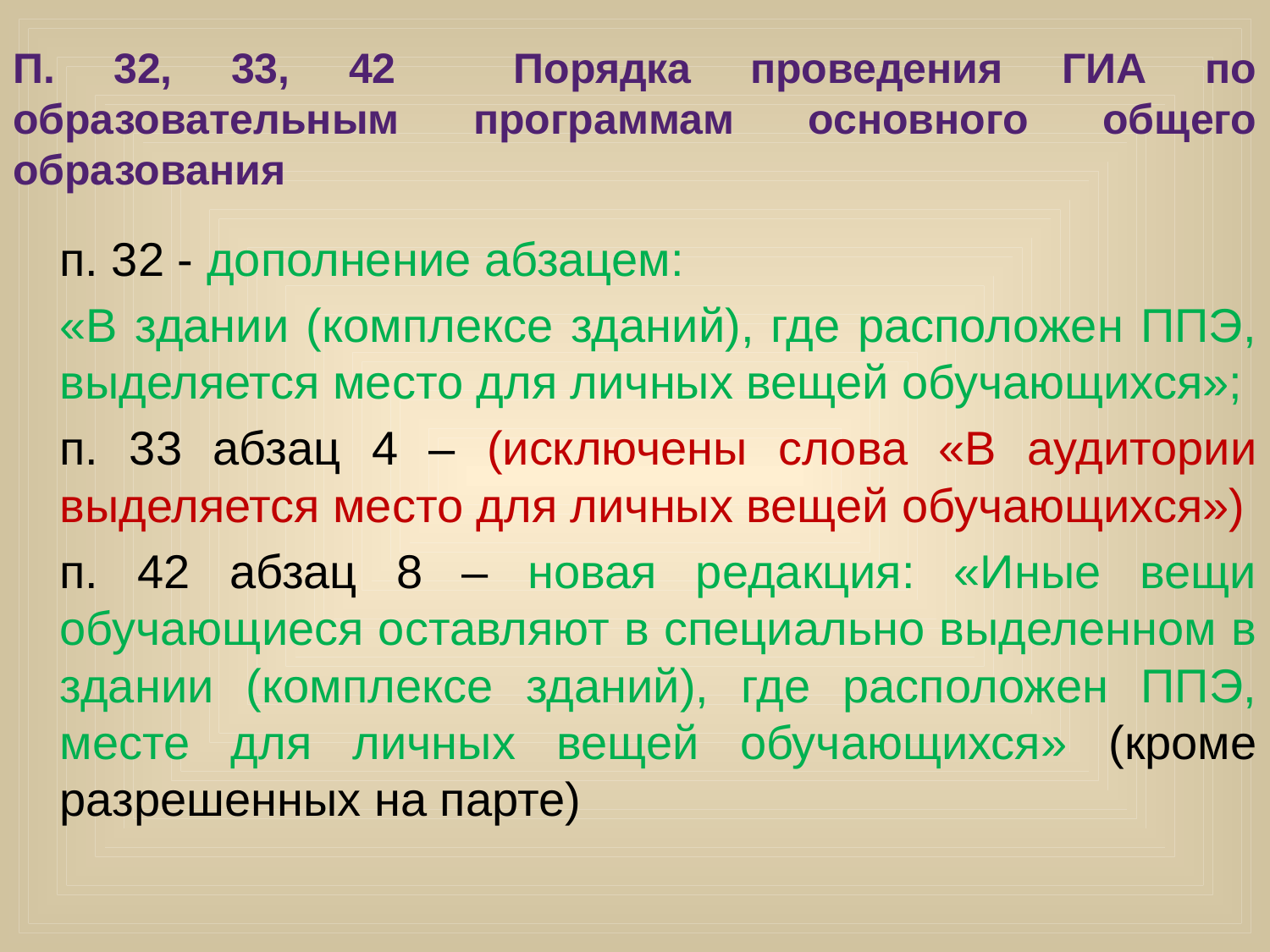

# П. 32, 33, 42  Порядка проведения ГИА по образовательным программам основного общего образования
		п. 32 - дополнение абзацем:
		«В здании (комплексе зданий), где расположен ППЭ, выделяется место для личных вещей обучающихся»;
		п. 33 абзац 4 – (исключены слова «В аудитории выделяется место для личных вещей обучающихся»)
		п. 42 абзац 8 – новая редакция: «Иные вещи обучающиеся оставляют в специально выделенном в здании (комплексе зданий), где расположен ППЭ, месте для личных вещей обучающихся» (кроме разрешенных на парте)